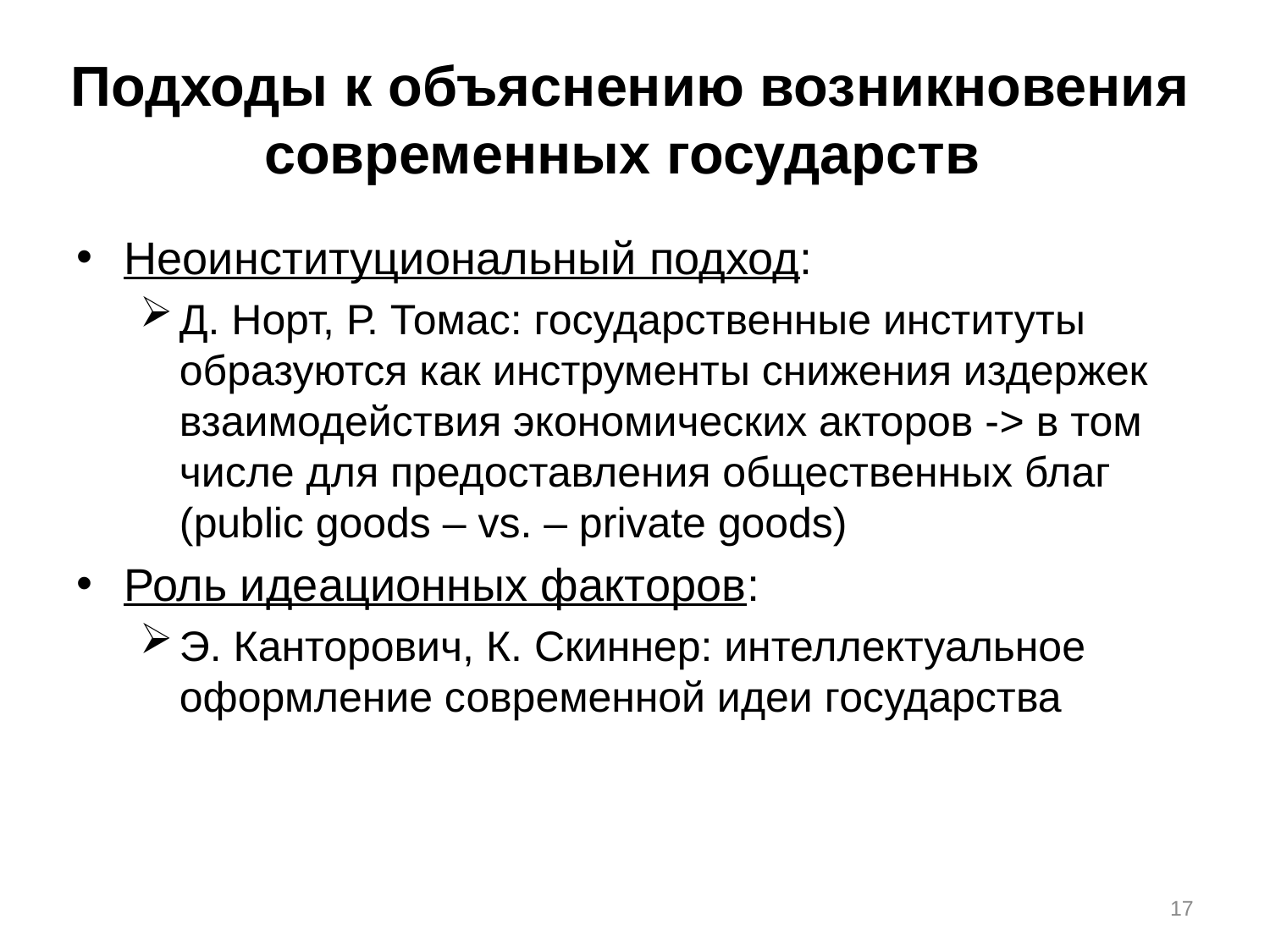

# Подходы к объяснению возникновения современных государств
Неоинституциональный подход:
Д. Норт, Р. Томас: государственные институты образуются как инструменты снижения издержек взаимодействия экономических акторов -> в том числе для предоставления общественных благ (public goods – vs. – private goods)
Роль идеационных факторов:
Э. Канторович, К. Скиннер: интеллектуальное оформление современной идеи государства

17